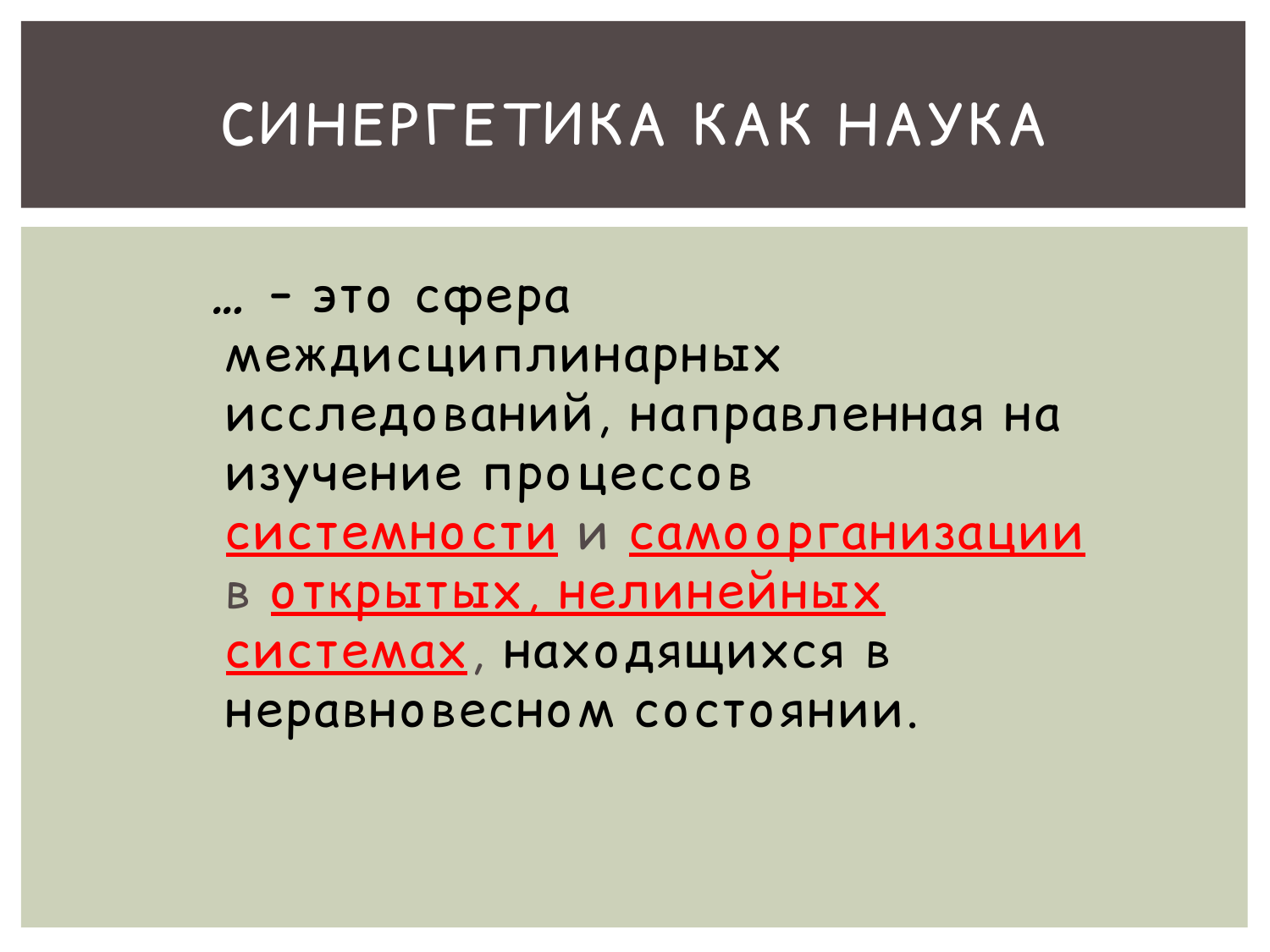

# СИНЕРГЕТИКА как наука
 … – это сфера междисциплинарных исследований, направленная на изучение процессов системности и самоорганизации в открытых, нелинейных системах, находящихся в неравновесном состоянии.